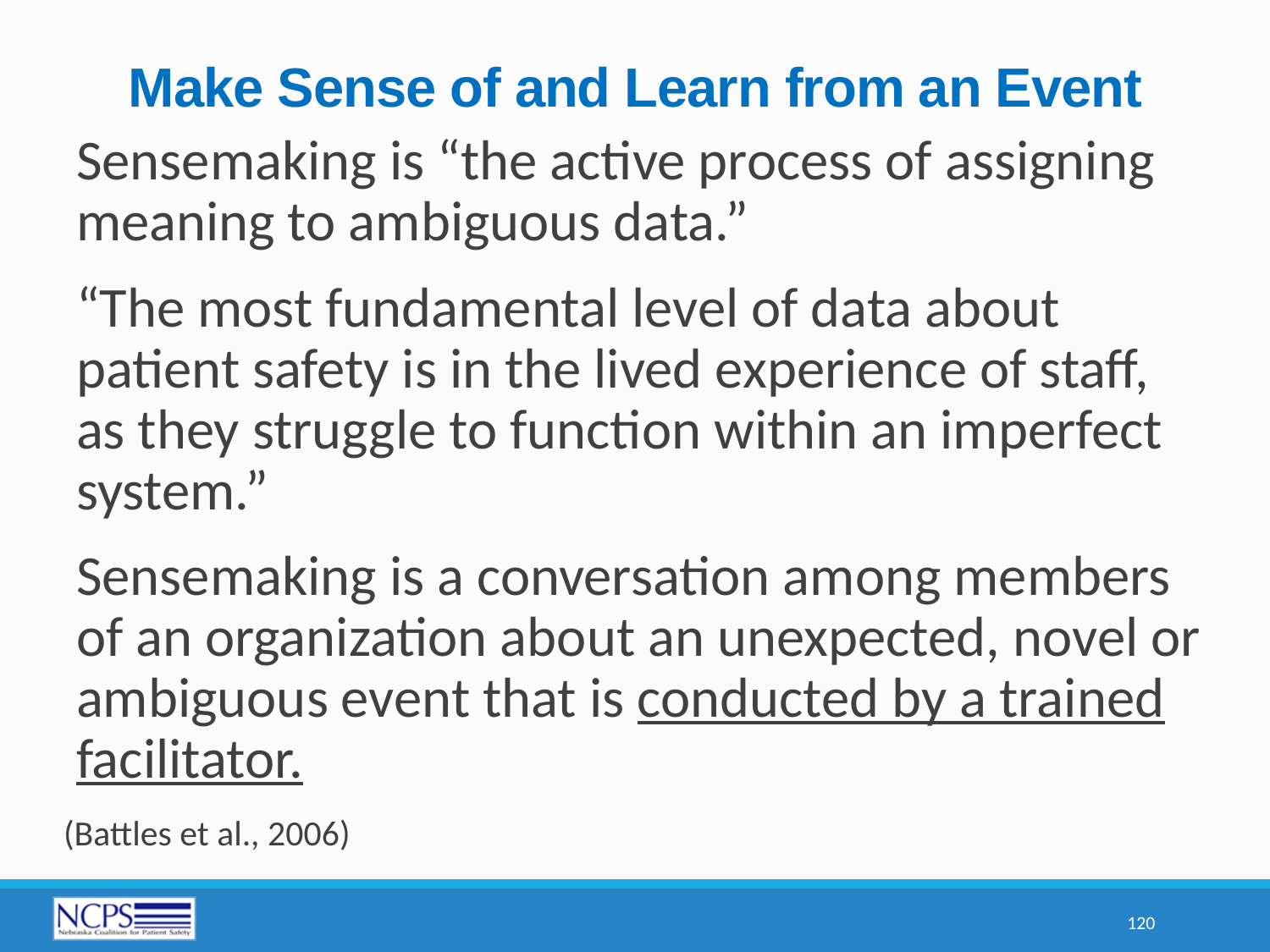

# Make Sense of and Learn from an Event
Sensemaking is “the active process of assigning meaning to ambiguous data.”
“The most fundamental level of data about patient safety is in the lived experience of staff, as they struggle to function within an imperfect system.”
Sensemaking is a conversation among members of an organization about an unexpected, novel or ambiguous event that is conducted by a trained facilitator.
(Battles et al., 2006)

120